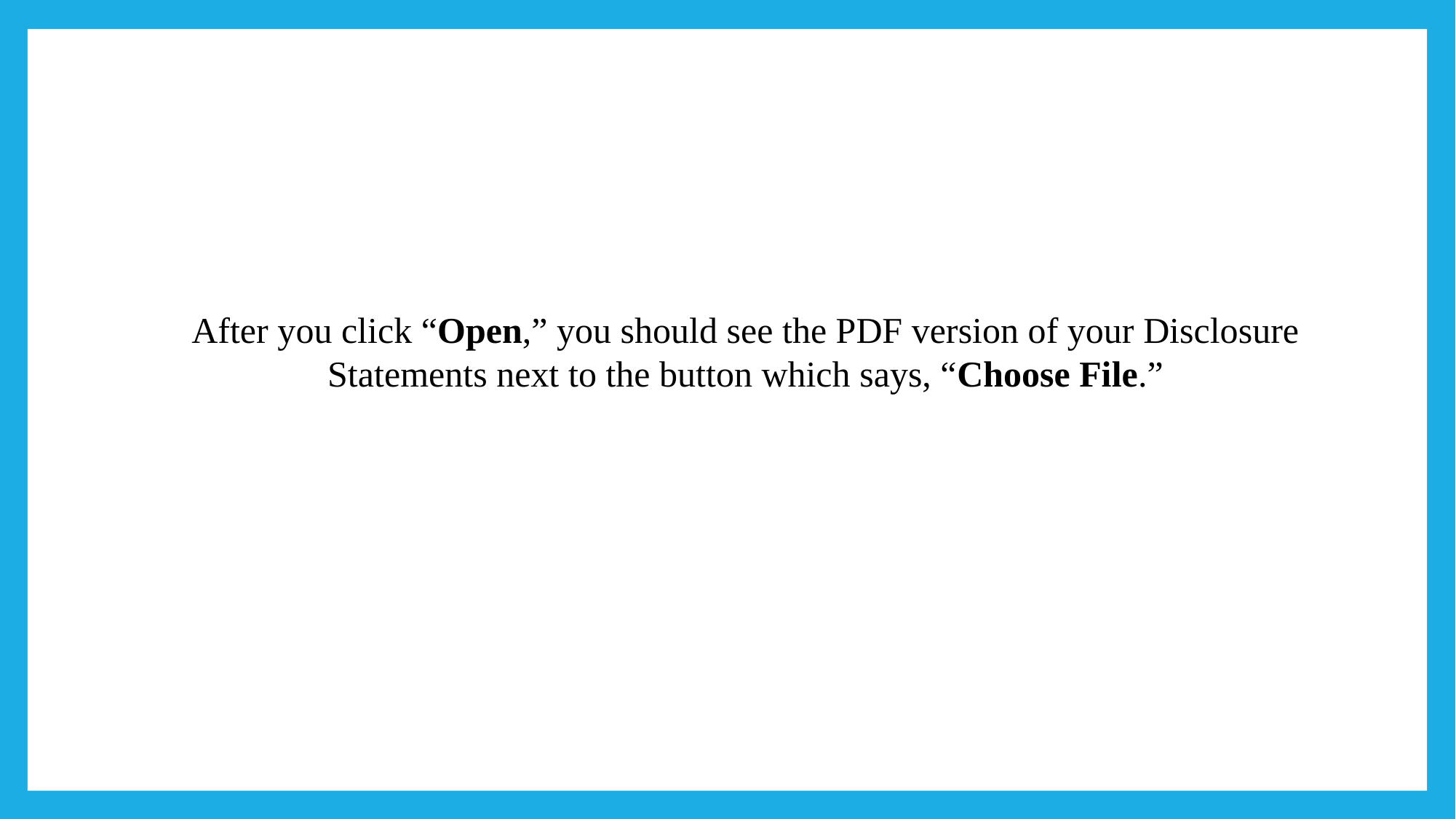

After you click “Open,” you should see the PDF version of your Disclosure Statements next to the button which says, “Choose File.”